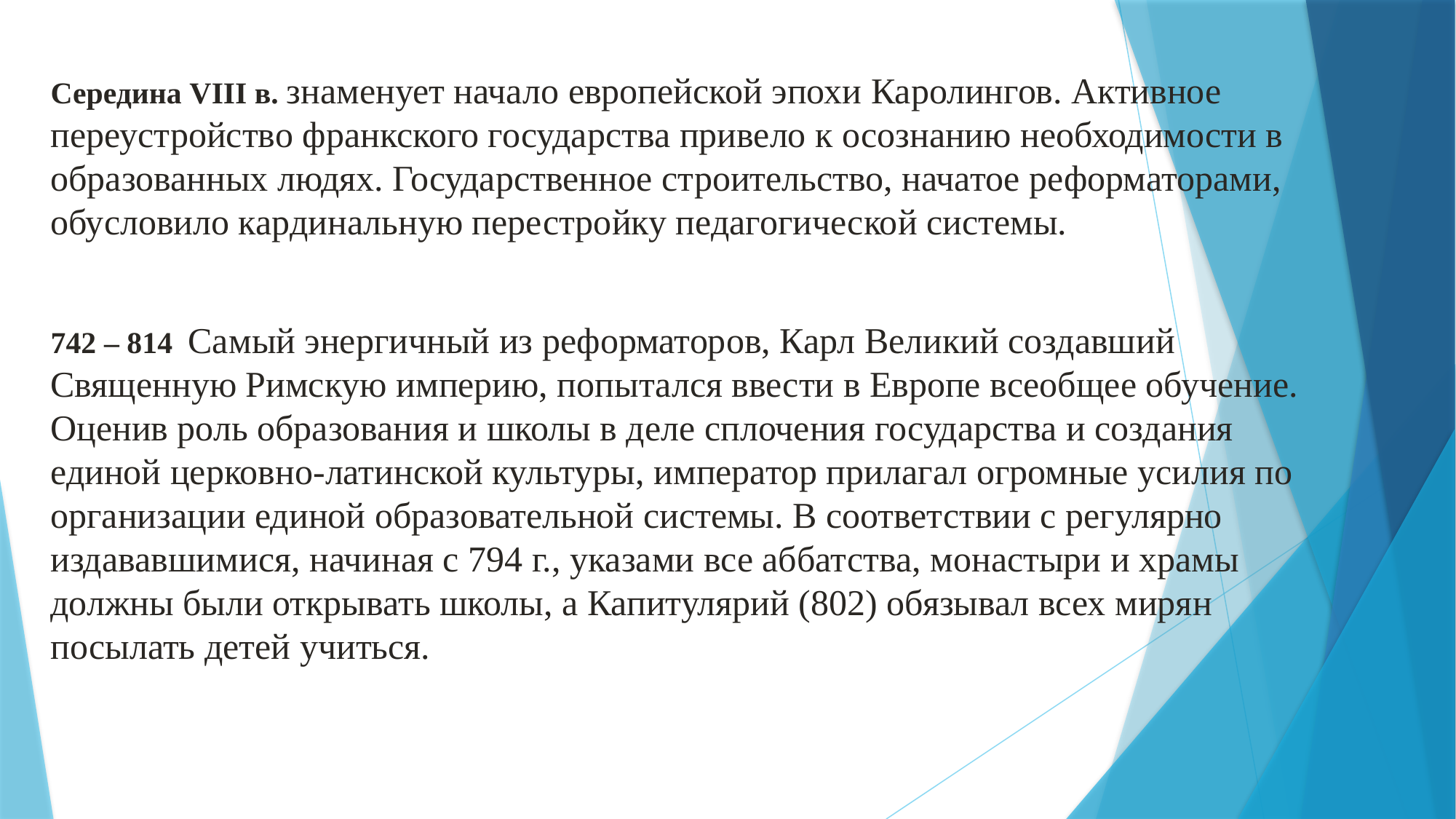

Середина VIII в. знаменует начало европейской эпохи Каролингов. Активное переустройство франкского государства привело к осознанию необходимости в образованных людях. Государственное строительство, начатое реформаторами, обусловило кардинальную перестройку педагогической системы.
742 – 814  Самый энергичный из реформаторов, Карл Великий создавший Священную Римскую империю, попытался ввести в Европе всеобщее обучение. Оценив роль образования и школы в деле сплочения государства и создания единой церковно-латинской культуры, император прилагал огромные усилия по организации единой образовательной системы. В соответствии с регулярно издававшимися, начиная с 794 г., указами все аббатства, монастыри и храмы должны были открывать школы, а Капитулярий (802) обязывал всех мирян посылать детей учиться.